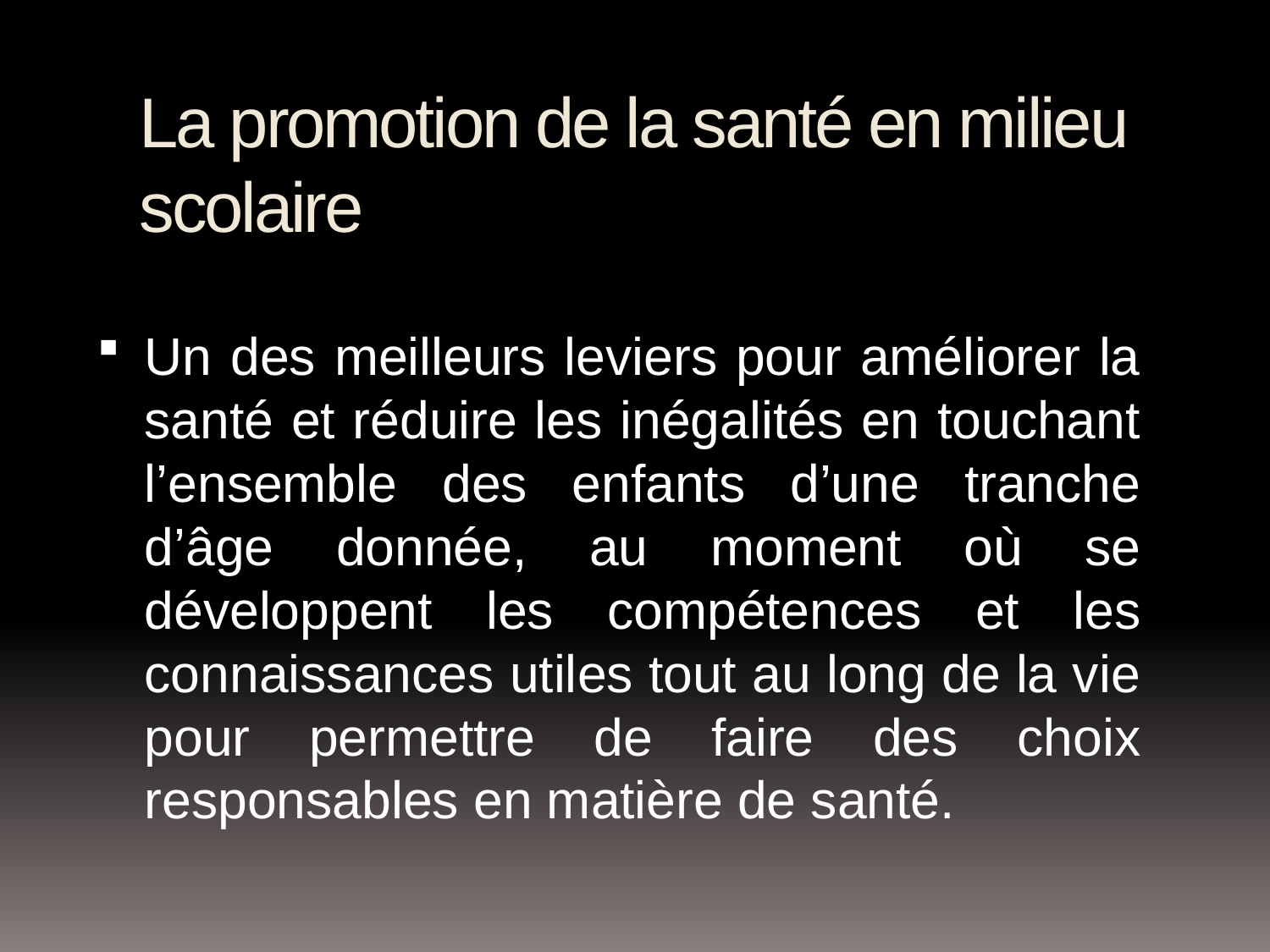

# La promotion de la santé en milieu scolaire
Un des meilleurs leviers pour améliorer la santé et réduire les inégalités en touchant l’ensemble des enfants d’une tranche d’âge donnée, au moment où se développent les compétences et les connaissances utiles tout au long de la vie pour permettre de faire des choix responsables en matière de santé.